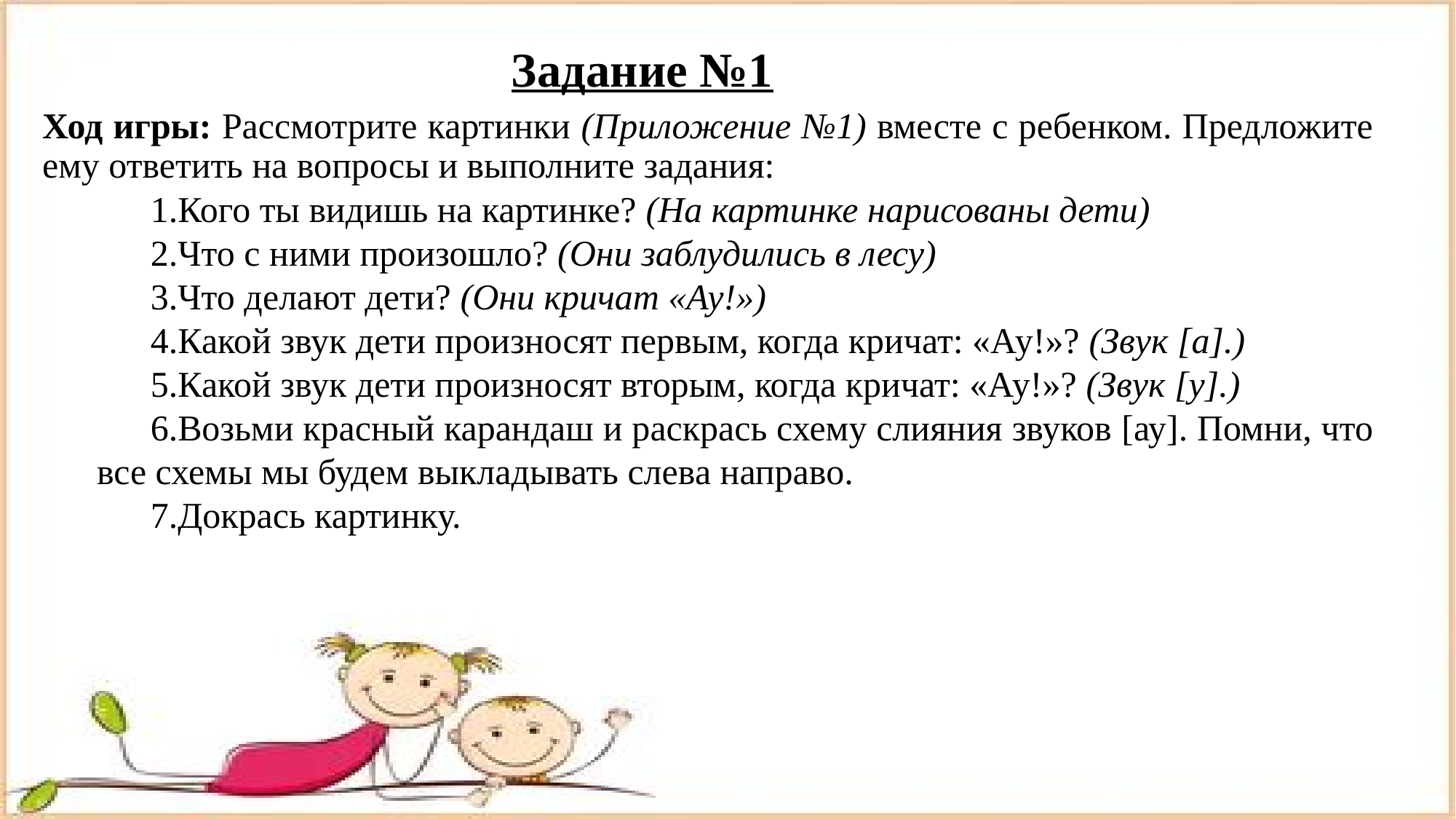

# Задание №1
Ход игры: Рассмотрите картинки (Приложение №1) вместе с ребенком. Предложите ему ответить на вопросы и выполните задания:
Кого ты видишь на картинке? (На картинке нарисованы дети)
Что с ними произошло? (Они заблудились в лесу)
Что делают дети? (Они кричат «Ау!»)
Какой звук дети произносят первым, когда кричат: «Ау!»? (Звук [а].)
Какой звук дети произносят вторым, когда кричат: «Ау!»? (Звук [у].)
Возьми красный карандаш и раскрась схему слияния звуков [ау]. Помни, что все схемы мы будем выкладывать слева направо.
Докрась картинку.